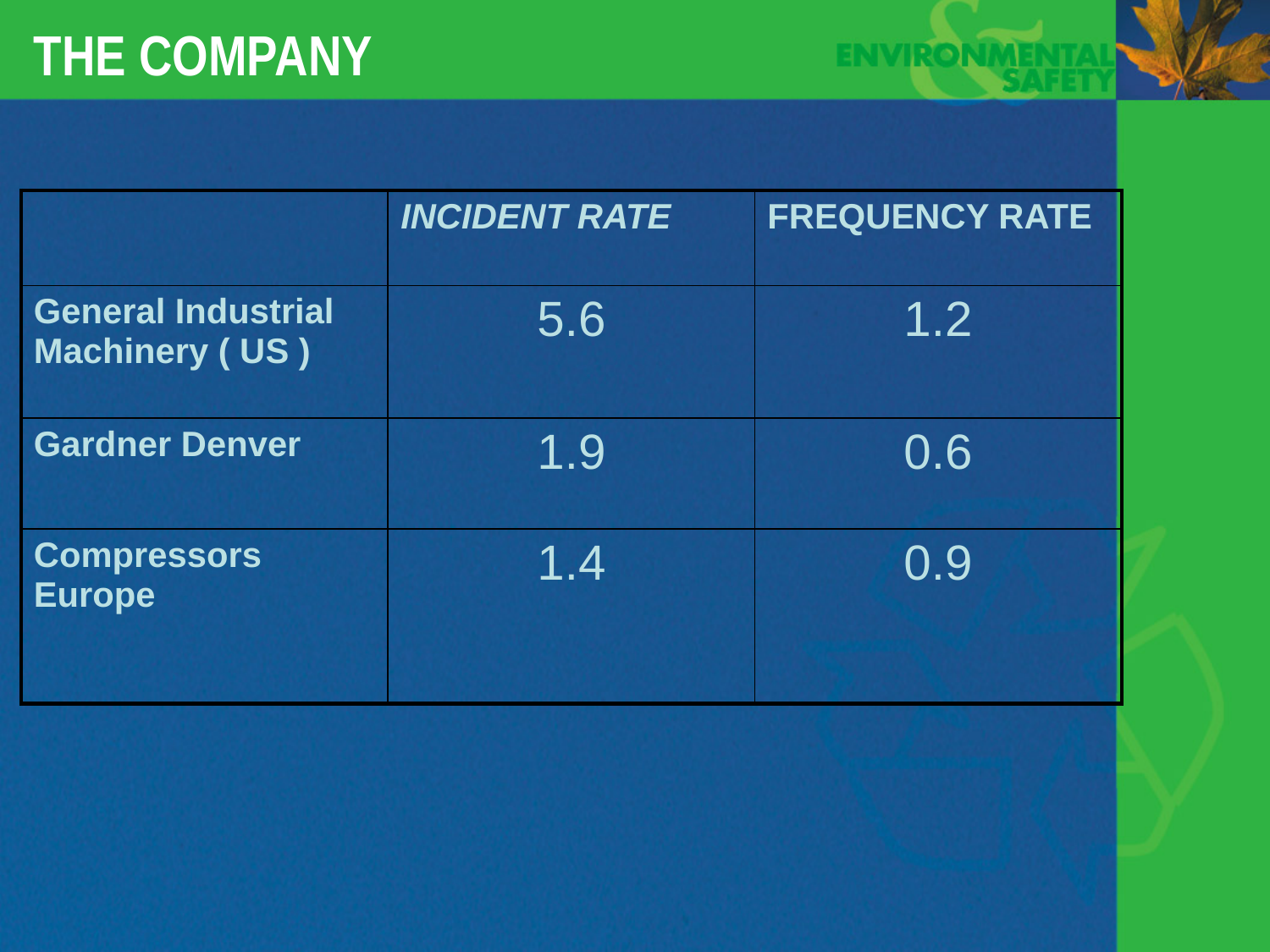

# THE COMPANY
|  | INCIDENT RATE | FREQUENCY RATE |
| --- | --- | --- |
| General Industrial Machinery ( US ) | 5.6 | 1.2 |
| Gardner Denver | 1.9 | 0.6 |
| Compressors Europe | 1.4 | 0.9 |